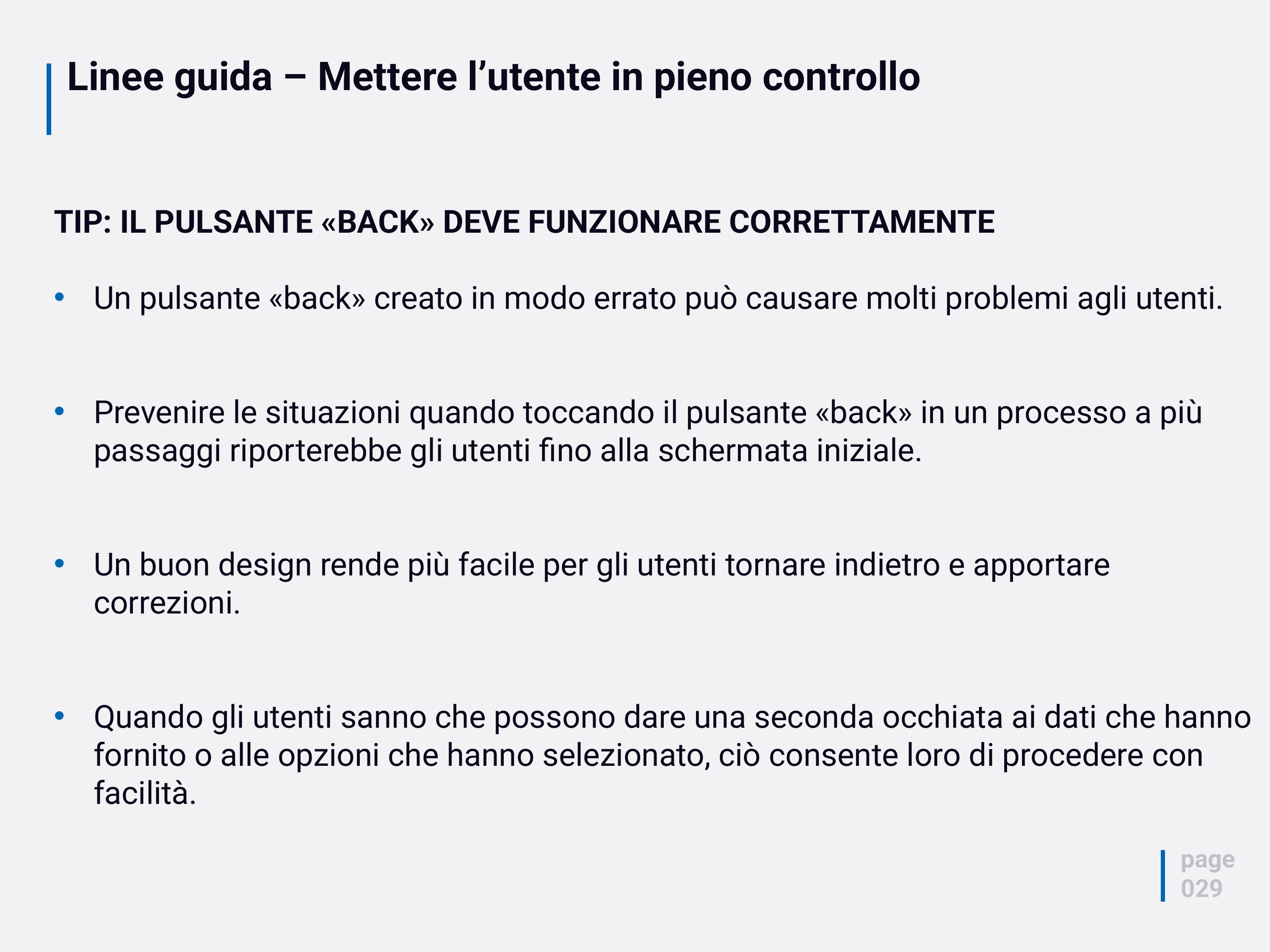

# Linee guida – Mettere l’utente in pieno controllo
TIP: IL PULSANTE «BACK» DEVE FUNZIONARE CORRETTAMENTE

Un pulsante «back» creato in modo errato può causare molti problemi agli utenti.

Prevenire le situazioni quando toccando il pulsante «back» in un processo a più passaggi riporterebbe gli utenti fino alla schermata iniziale.

Un buon design rende più facile per gli utenti tornare indietro e apportare correzioni.

Quando gli utenti sanno che possono dare una seconda occhiata ai dati che hanno fornito o alle opzioni che hanno selezionato, ciò consente loro di procedere con facilità.
page
029